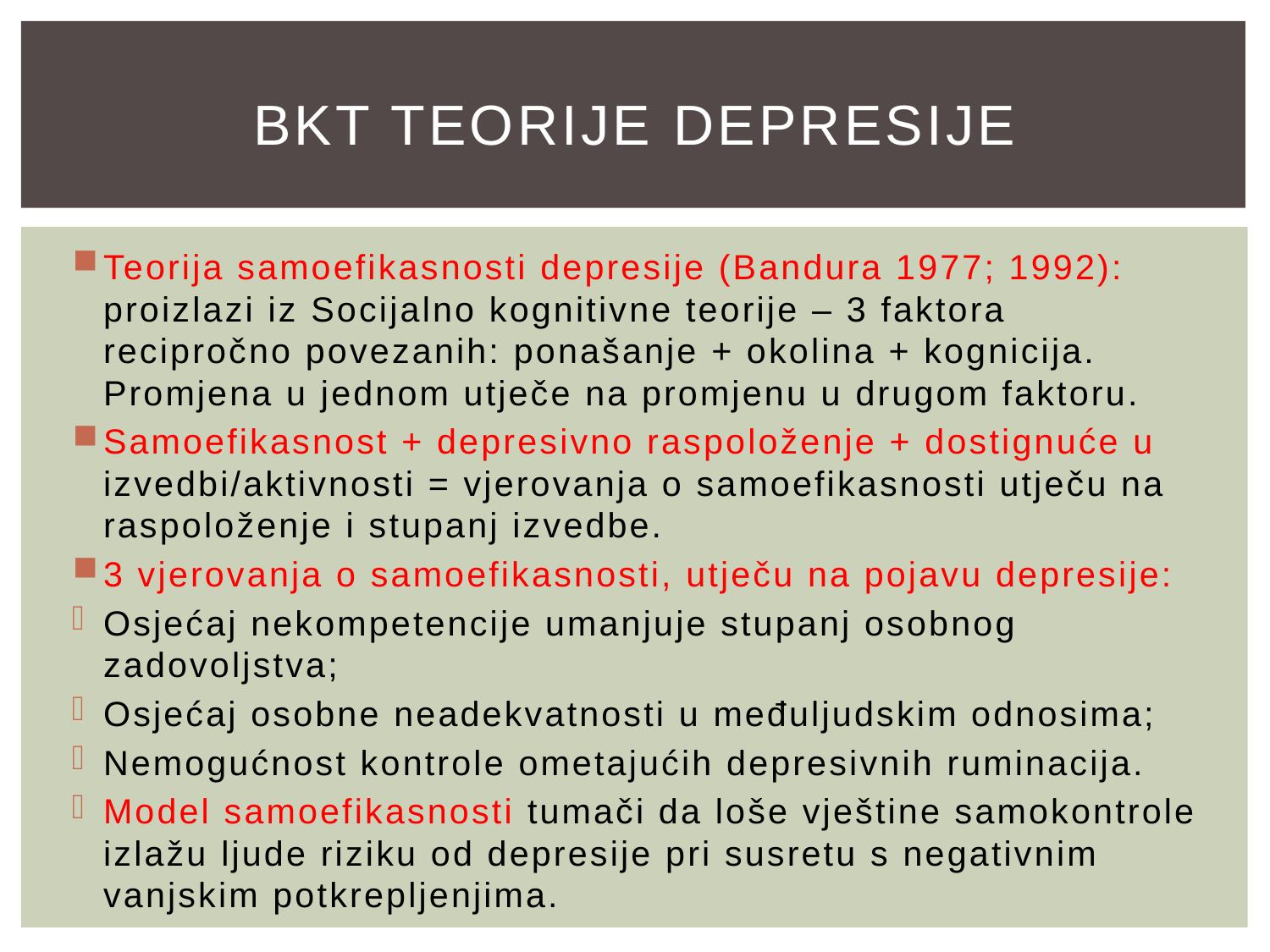

# BKT teorije depresije
Teorija samoefikasnosti depresije (Bandura 1977; 1992): proizlazi iz Socijalno kognitivne teorije – 3 faktora recipročno povezanih: ponašanje + okolina + kognicija. Promjena u jednom utječe na promjenu u drugom faktoru.
Samoefikasnost + depresivno raspoloženje + dostignuće u izvedbi/aktivnosti = vjerovanja o samoefikasnosti utječu na raspoloženje i stupanj izvedbe.
3 vjerovanja o samoefikasnosti, utječu na pojavu depresije:
Osjećaj nekompetencije umanjuje stupanj osobnog zadovoljstva;
Osjećaj osobne neadekvatnosti u međuljudskim odnosima;
Nemogućnost kontrole ometajućih depresivnih ruminacija.
Model samoefikasnosti tumači da loše vještine samokontrole izlažu ljude riziku od depresije pri susretu s negativnim vanjskim potkrepljenjima.